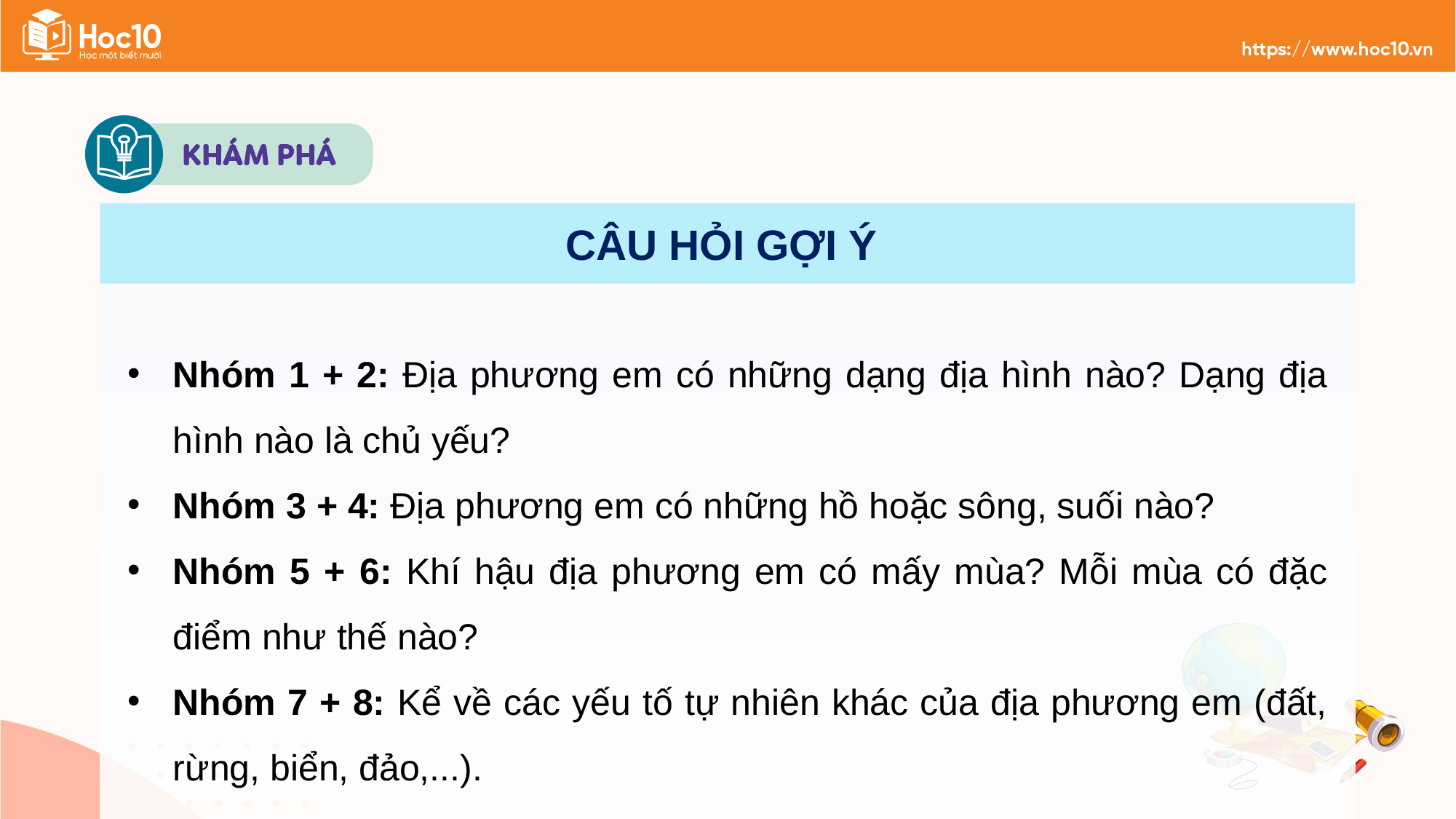

CÂU HỎI GỢI Ý
Nhóm 1 + 2: Địa phương em có những dạng địa hình nào? Dạng địa hình nào là chủ yếu?
Nhóm 3 + 4: Địa phương em có những hồ hoặc sông, suối nào?
Nhóm 5 + 6: Khí hậu địa phương em có mấy mùa? Mỗi mùa có đặc điểm như thế nào?
Nhóm 7 + 8: Kể về các yếu tố tự nhiên khác của địa phương em (đất, rừng, biển, đảo,...).